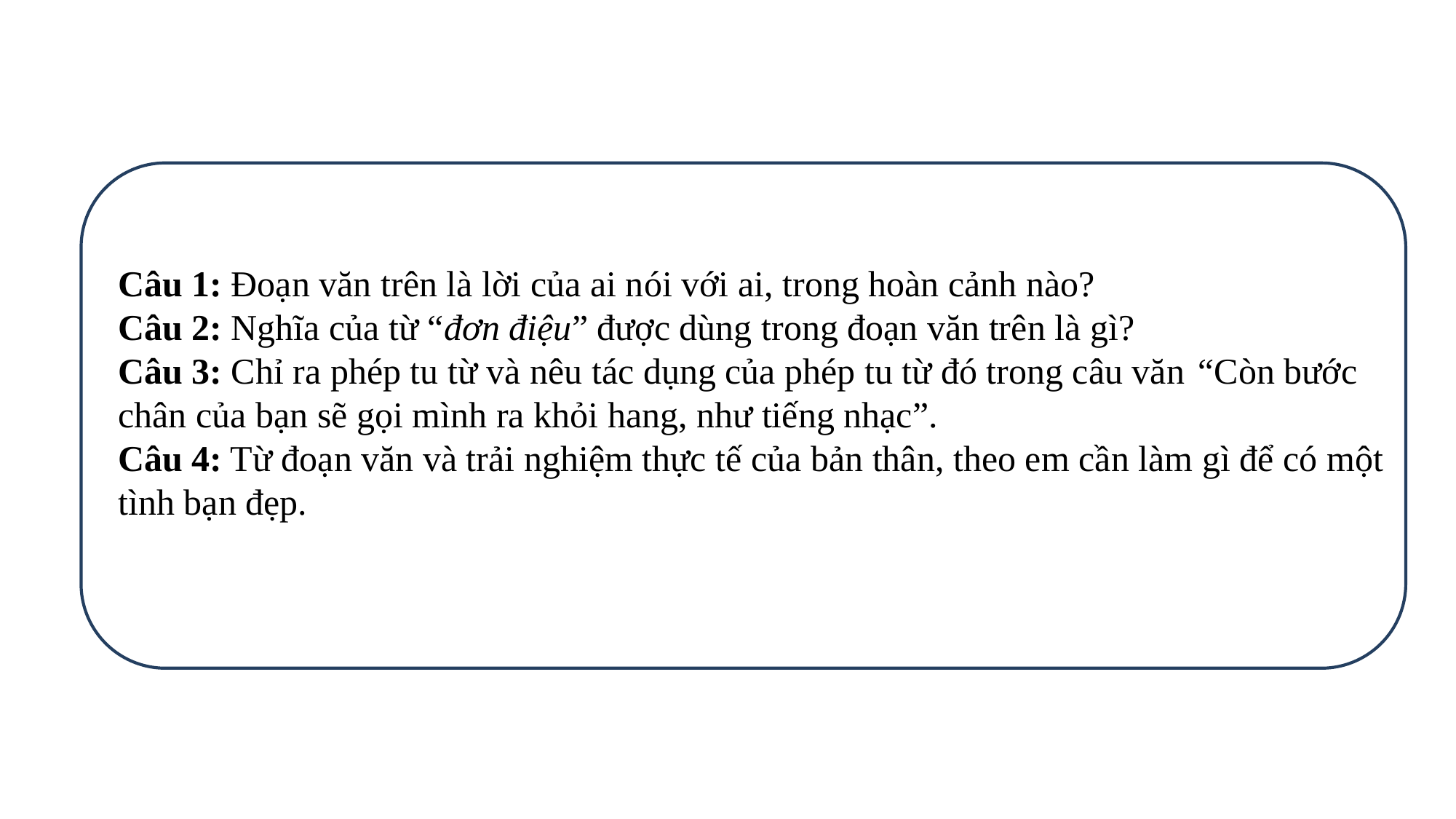

Câu 1: Đoạn văn trên là lời của ai nói với ai, trong hoàn cảnh nào?
Câu 2: Nghĩa của từ “đơn điệu” được dùng trong đoạn văn trên là gì?
Câu 3: Chỉ ra phép tu từ và nêu tác dụng của phép tu từ đó trong câu văn “Còn bước chân của bạn sẽ gọi mình ra khỏi hang, như tiếng nhạc”.
Câu 4: Từ đoạn văn và trải nghiệm thực tế của bản thân, theo em cần làm gì để có một tình bạn đẹp.